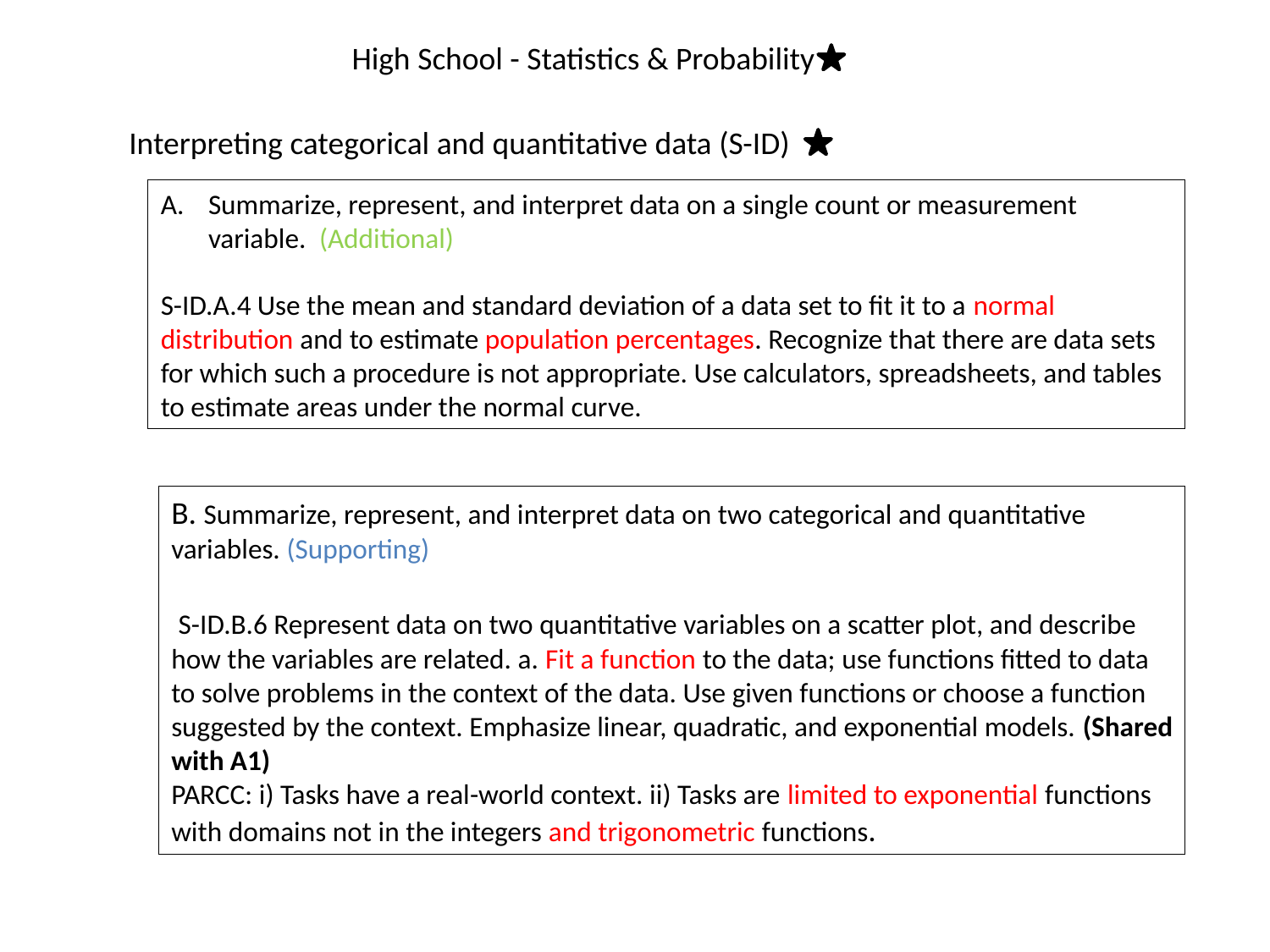

High School - Statistics & Probability

Interpreting categorical and quantitative data (S-ID)

Summarize, represent, and interpret data on a single count or measurement variable.  (Additional)

S-ID.A.4 Use the mean and standard deviation of a data set to fit it to a normal distribution and to estimate population percentages. Recognize that there are data sets for which such a procedure is not appropriate. Use calculators, spreadsheets, and tables to estimate areas under the normal curve.
B. Summarize, represent, and interpret data on two categorical and quantitative variables. (Supporting)

 S-ID.B.6 Represent data on two quantitative variables on a scatter plot, and describe how the variables are related. a. Fit a function to the data; use functions fitted to data to solve problems in the context of the data. Use given functions or choose a function suggested by the context. Emphasize linear, quadratic, and exponential models. (Shared with A1)
PARCC: i) Tasks have a real-world context. ii) Tasks are limited to exponential functions with domains not in the integers and trigonometric functions.